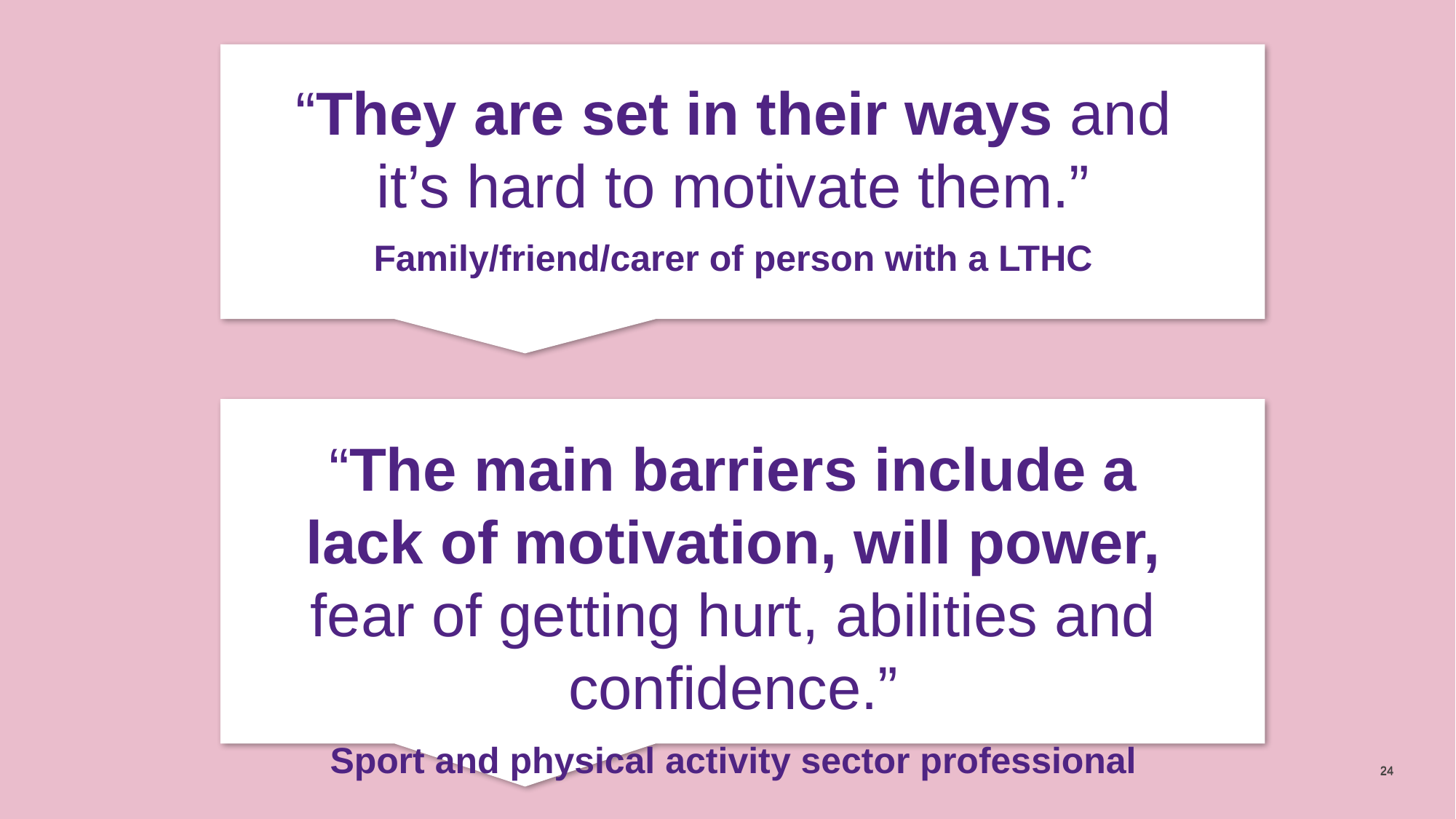

“They are set in their ways and it’s hard to motivate them.”
Family/friend/carer of person with a LTHC

“The main barriers include a lack of motivation, will power, fear of getting hurt, abilities and confidence.”
Sport and physical activity sector professional